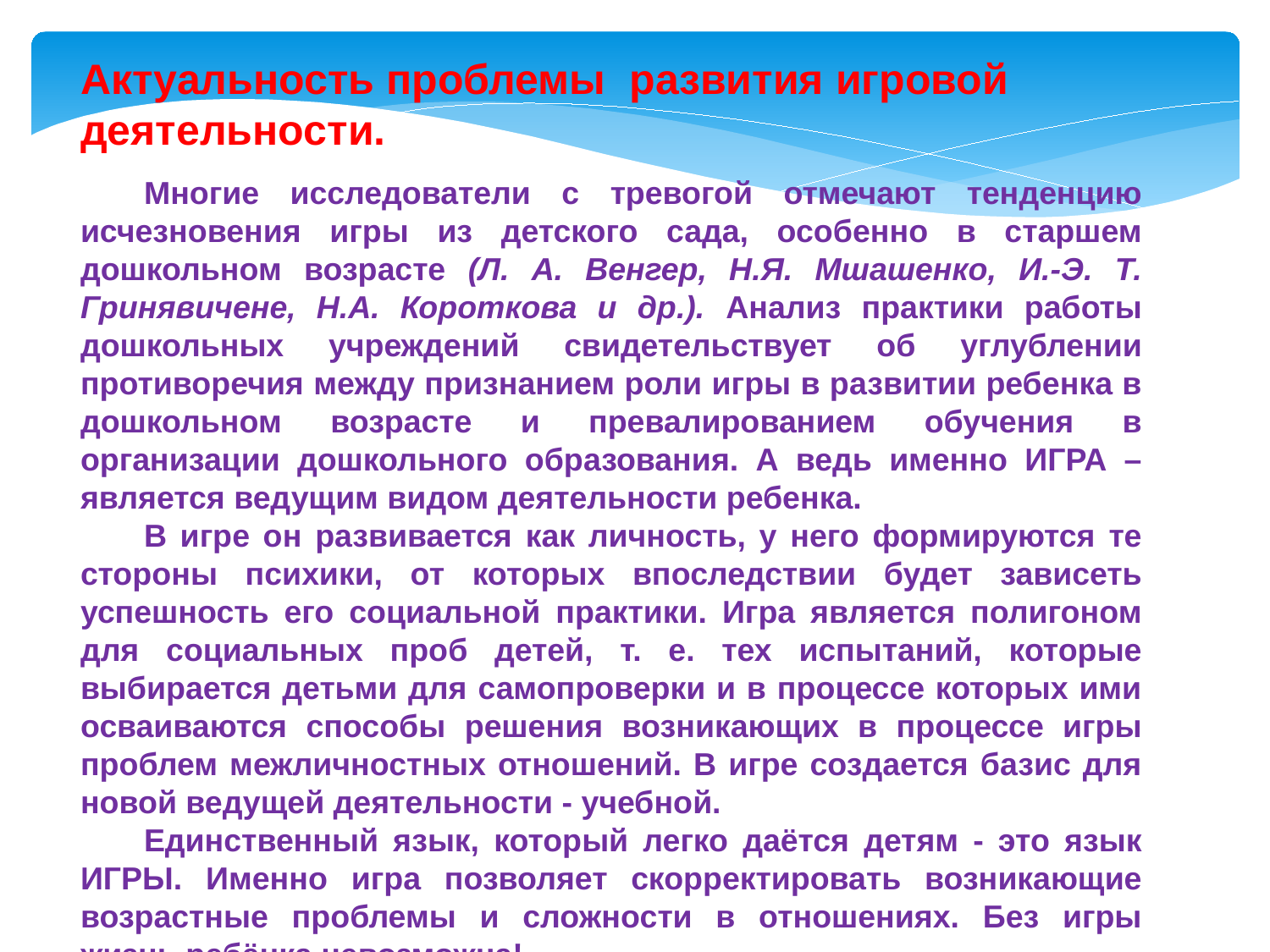

Актуальность проблемы  развития игровой деятельности.
Многие исследователи с тревогой отмечают тенденцию исчезновения игры из детского сада, особенно в старшем дошкольном возрасте (Л. А. Венгер, Н.Я. Мшашенко, И.-Э. Т. Гринявичене, Н.А. Короткова и др.). Анализ практики работы дошкольных учреждений свидетельствует об углублении противоречия между признанием роли игры в развитии ребенка в дошкольном возрасте и превалированием обучения в организации дошкольного образования. А ведь именно ИГРА – является ведущим видом деятельности ребенка.
В игре он развивается как личность, у него формируются те стороны психики, от которых впоследствии будет зависеть успешность его социальной практики. Игра является полигоном для социальных проб детей, т. е. тех испытаний, которые выбирается детьми для самопроверки и в процессе которых ими осваиваются способы решения возникающих в процессе игры проблем межличностных отношений. В игре создается базис для новой ведущей деятельности - учебной.
Единственный язык, который легко даётся детям - это язык ИГРЫ. Именно игра позволяет скорректировать возникающие возрастные проблемы и сложности в отношениях. Без игры жизнь ребёнка невозможна!